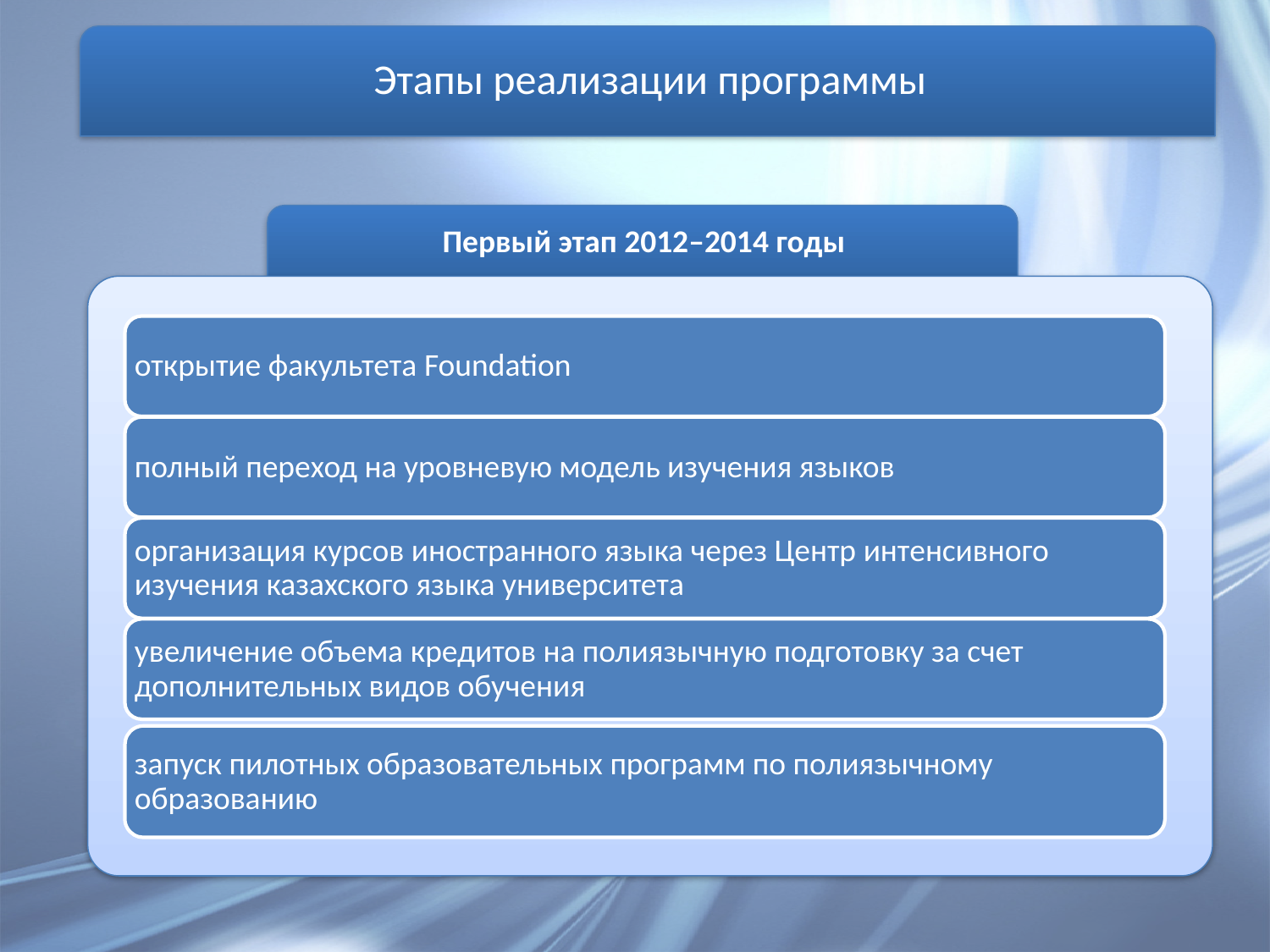

Этапы реализации программы

Первый этап 2012–2014 годы

открытие факультета Foundation

полный переход на уровневую модель изучения языков

организация курсов иностранного языка через Центр интенсивного изучения казахского языка университета

увеличение объема кредитов на полиязычную подготовку за счет дополнительных видов обучения
запуск пилотных образовательных программ по полиязычному образованию